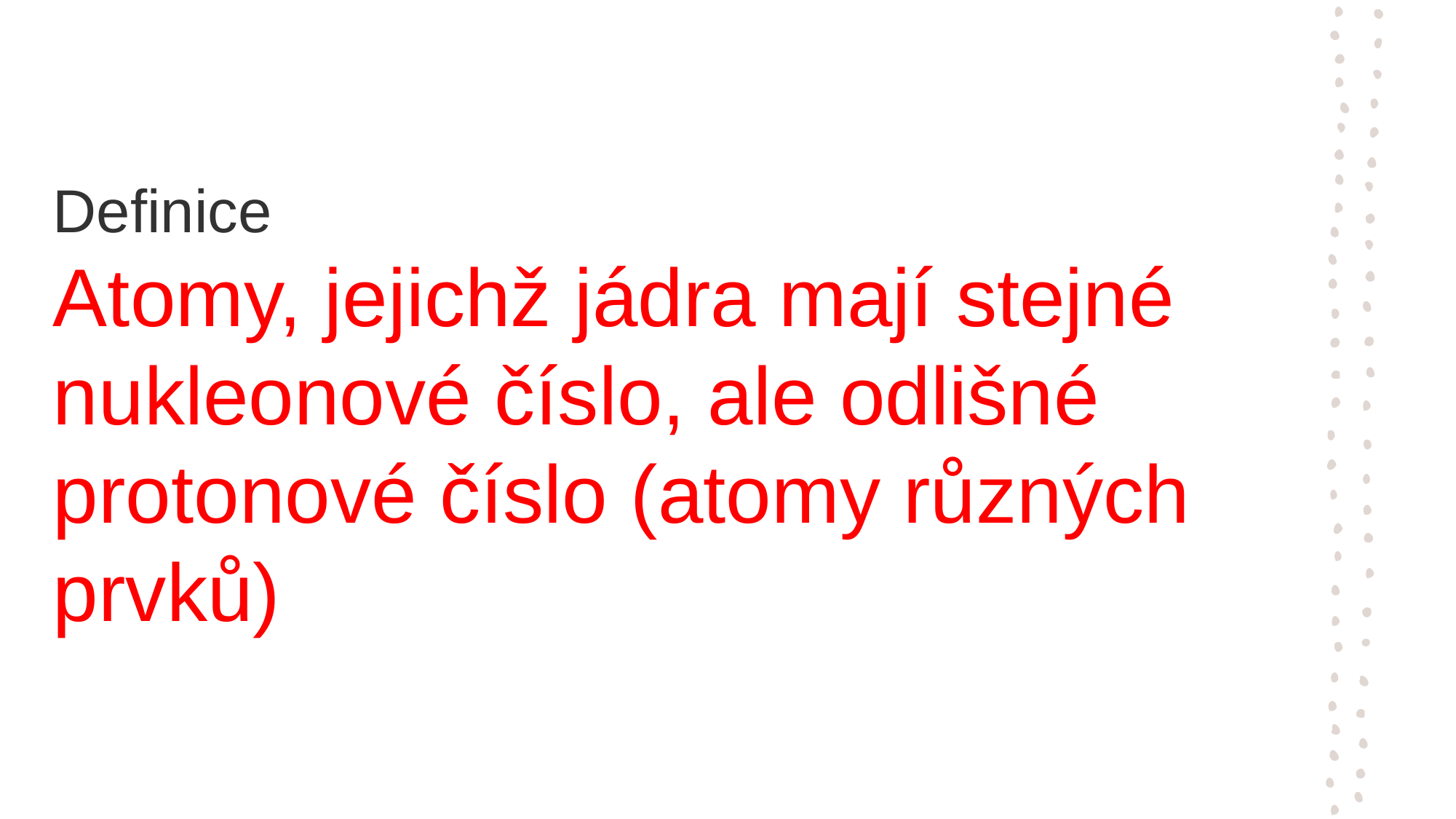

# Definice Atomy, jejichž jádra mají stejné nukleonové číslo, ale odlišné protonové číslo (atomy různých prvků)